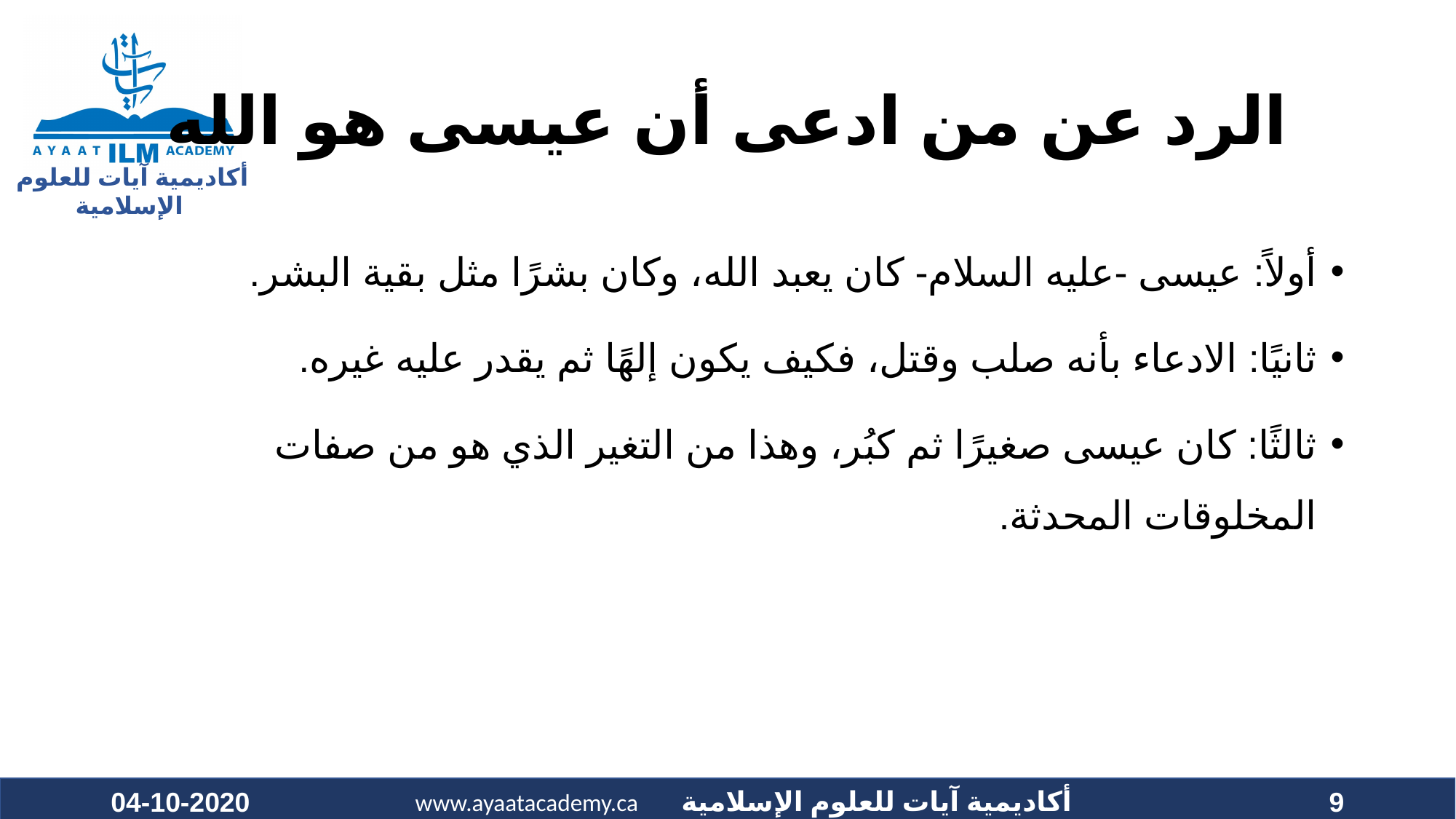

# الرد عن من ادعى أن عيسى هو الله
أولاً: عيسى -عليه السلام- كان يعبد الله، وكان بشرًا مثل بقية البشر.
ثانيًا: الادعاء بأنه صلب وقتل، فكيف يكون إلهًا ثم يقدر عليه غيره.
ثالثًا: كان عيسى صغيرًا ثم كبُر، وهذا من التغير الذي هو من صفات المخلوقات المحدثة.
04-10-2020
9